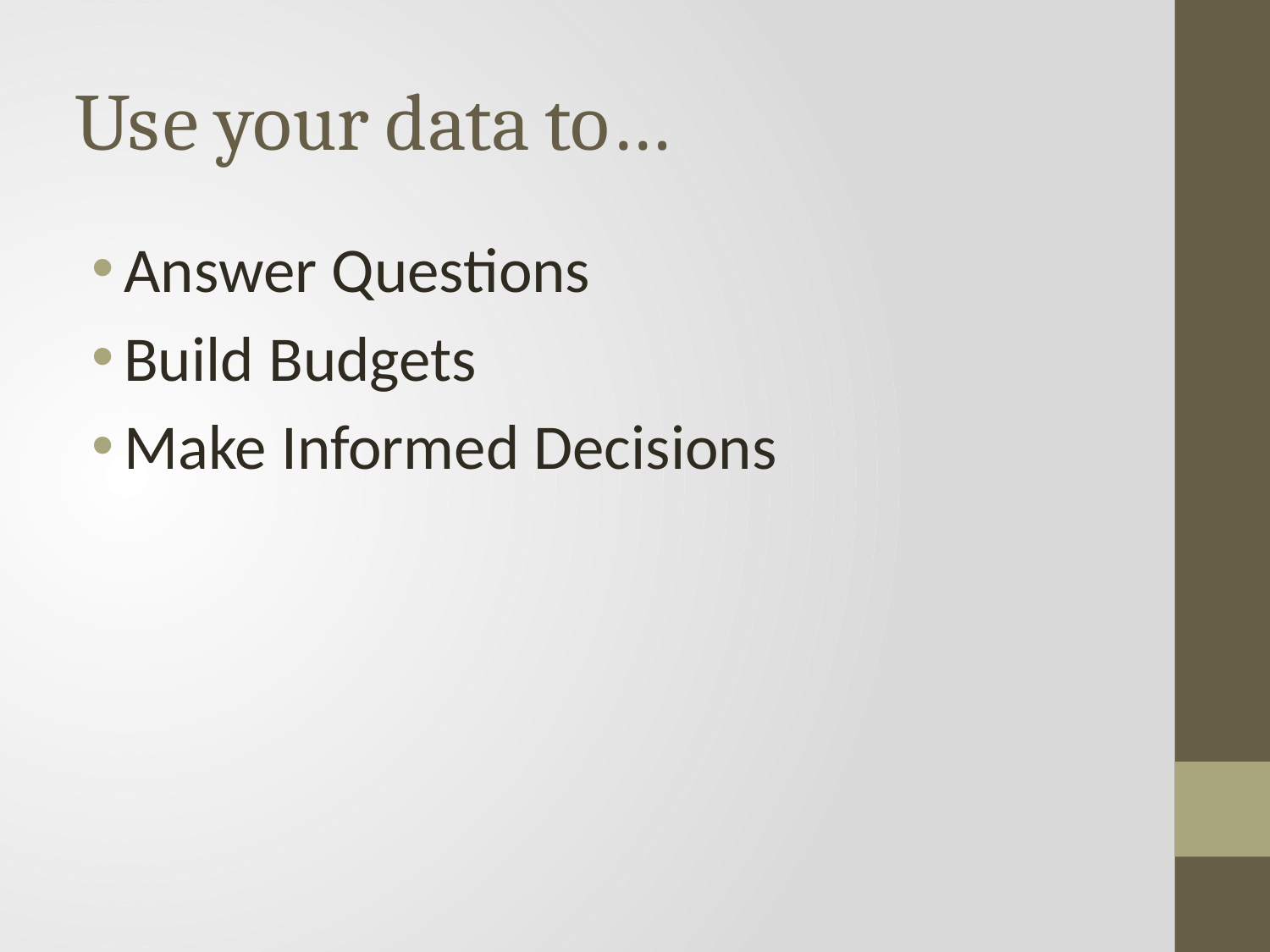

# Use your data to…
Answer Questions
Build Budgets
Make Informed Decisions